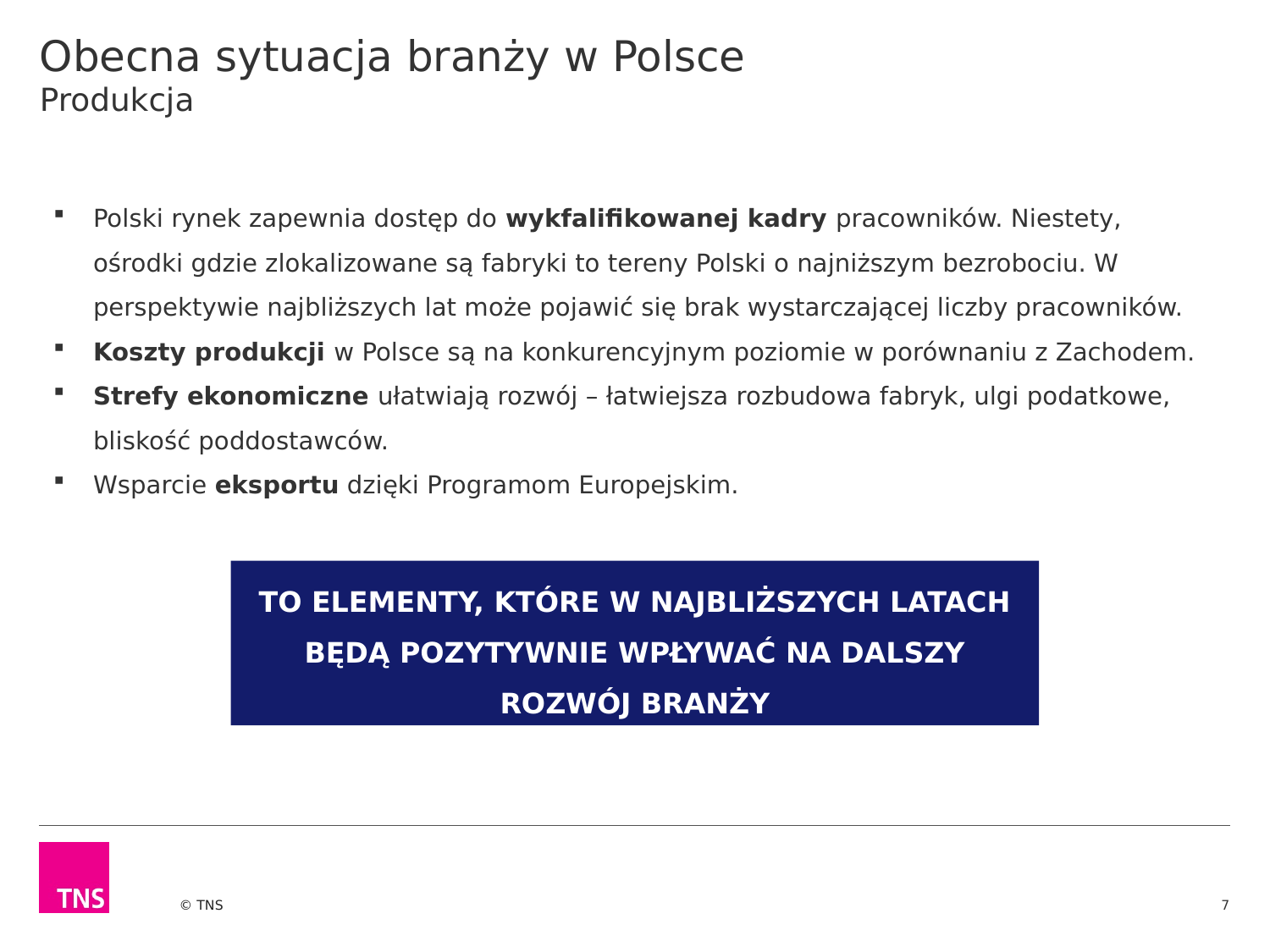

# Obecna sytuacja branży w Polsce Produkcja
Polski rynek zapewnia dostęp do wykfalifikowanej kadry pracowników. Niestety, ośrodki gdzie zlokalizowane są fabryki to tereny Polski o najniższym bezrobociu. W perspektywie najbliższych lat może pojawić się brak wystarczającej liczby pracowników.
Koszty produkcji w Polsce są na konkurencyjnym poziomie w porównaniu z Zachodem.
Strefy ekonomiczne ułatwiają rozwój – łatwiejsza rozbudowa fabryk, ulgi podatkowe, bliskość poddostawców.
Wsparcie eksportu dzięki Programom Europejskim.
TO ELEMENTY, KTÓRE W NAJBLIŻSZYCH LATACH BĘDĄ POZYTYWNIE WPŁYWAĆ NA DALSZY ROZWÓJ BRANŻY
7